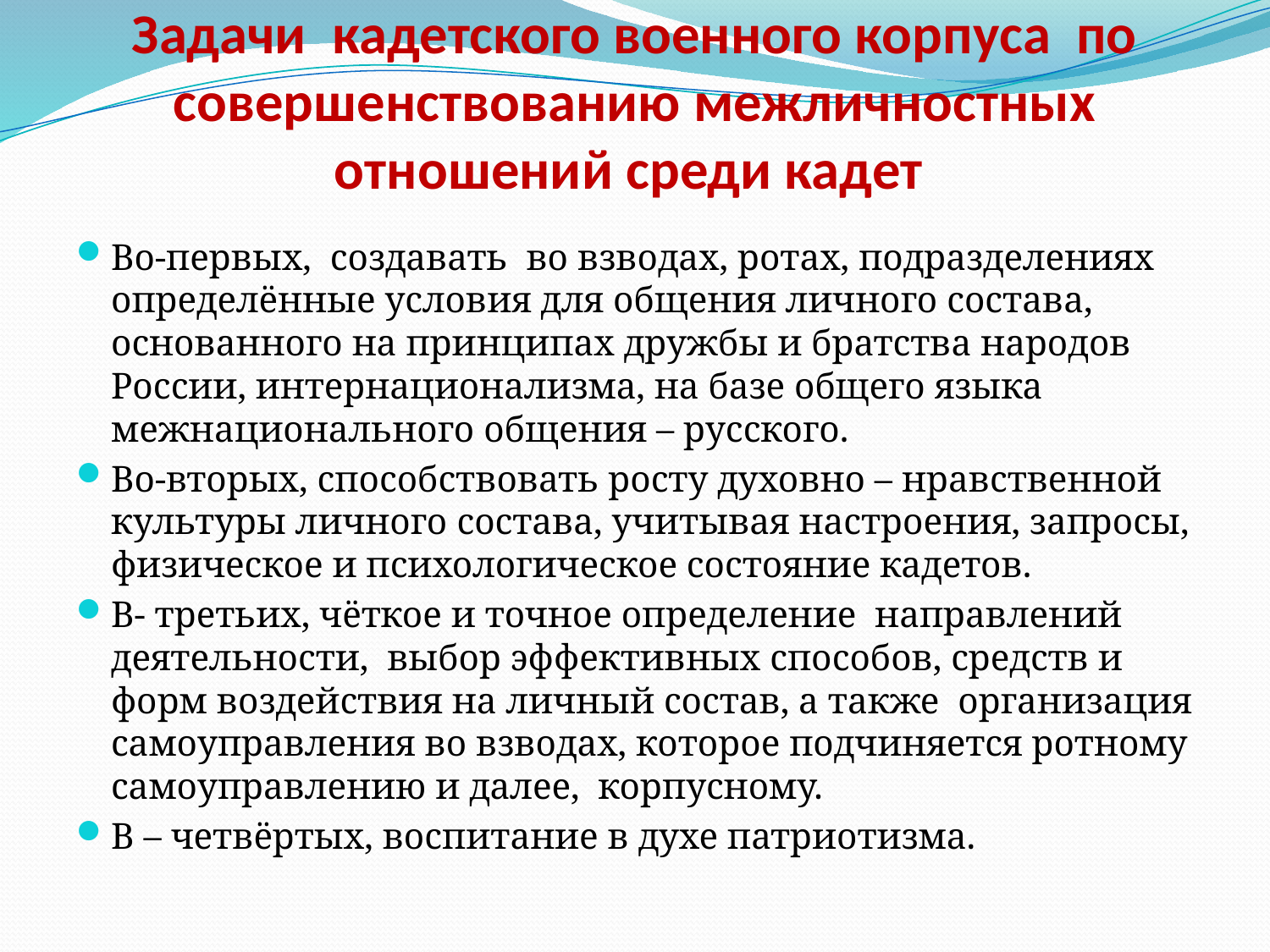

# Задачи  кадетского военного корпуса  по совершенствованию межличностных отношений среди кадет
Во-первых,  создавать  во взводах, ротах, подразделениях определённые условия для общения личного состава, основанного на принципах дружбы и братства народов России, интернационализма, на базе общего языка межнационального общения – русского.
Во-вторых, способствовать росту духовно – нравственной культуры личного состава, учитывая настроения, запросы, физическое и психологическое состояние кадетов.
В- третьих, чёткое и точное определение  направлений деятельности,  выбор эффективных способов, средств и форм воздействия на личный состав, а также  организация самоуправления во взводах, которое подчиняется ротному самоуправлению и далее,  корпусному.
В – четвёртых, воспитание в духе патриотизма.